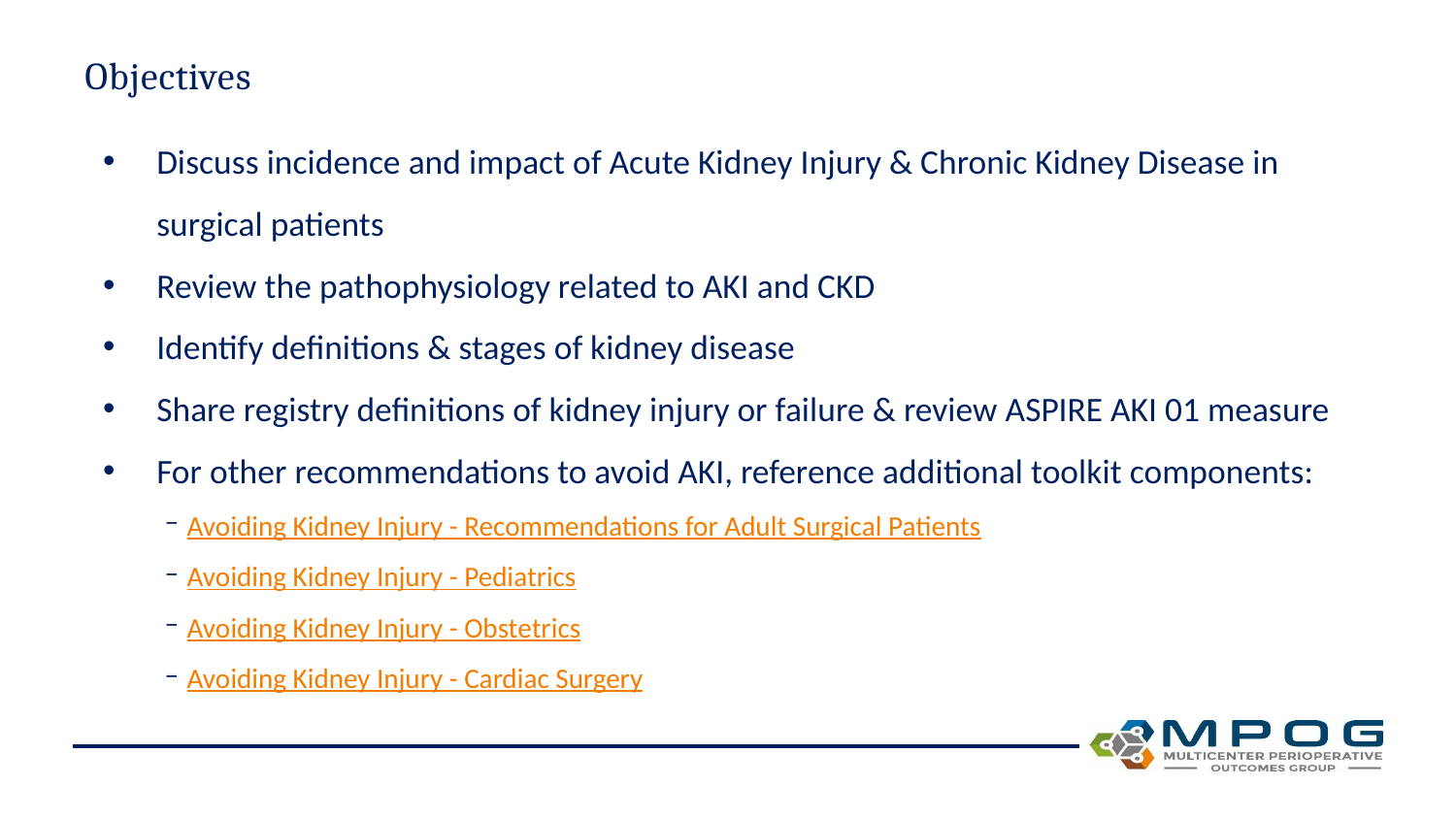

# Objectives
Discuss incidence and impact of Acute Kidney Injury & Chronic Kidney Disease in surgical patients
Review the pathophysiology related to AKI and CKD
Identify definitions & stages of kidney disease
Share registry definitions of kidney injury or failure & review ASPIRE AKI 01 measure
For other recommendations to avoid AKI, reference additional toolkit components:
Avoiding Kidney Injury - Recommendations for Adult Surgical Patients
Avoiding Kidney Injury - Pediatrics
Avoiding Kidney Injury - Obstetrics
Avoiding Kidney Injury - Cardiac Surgery